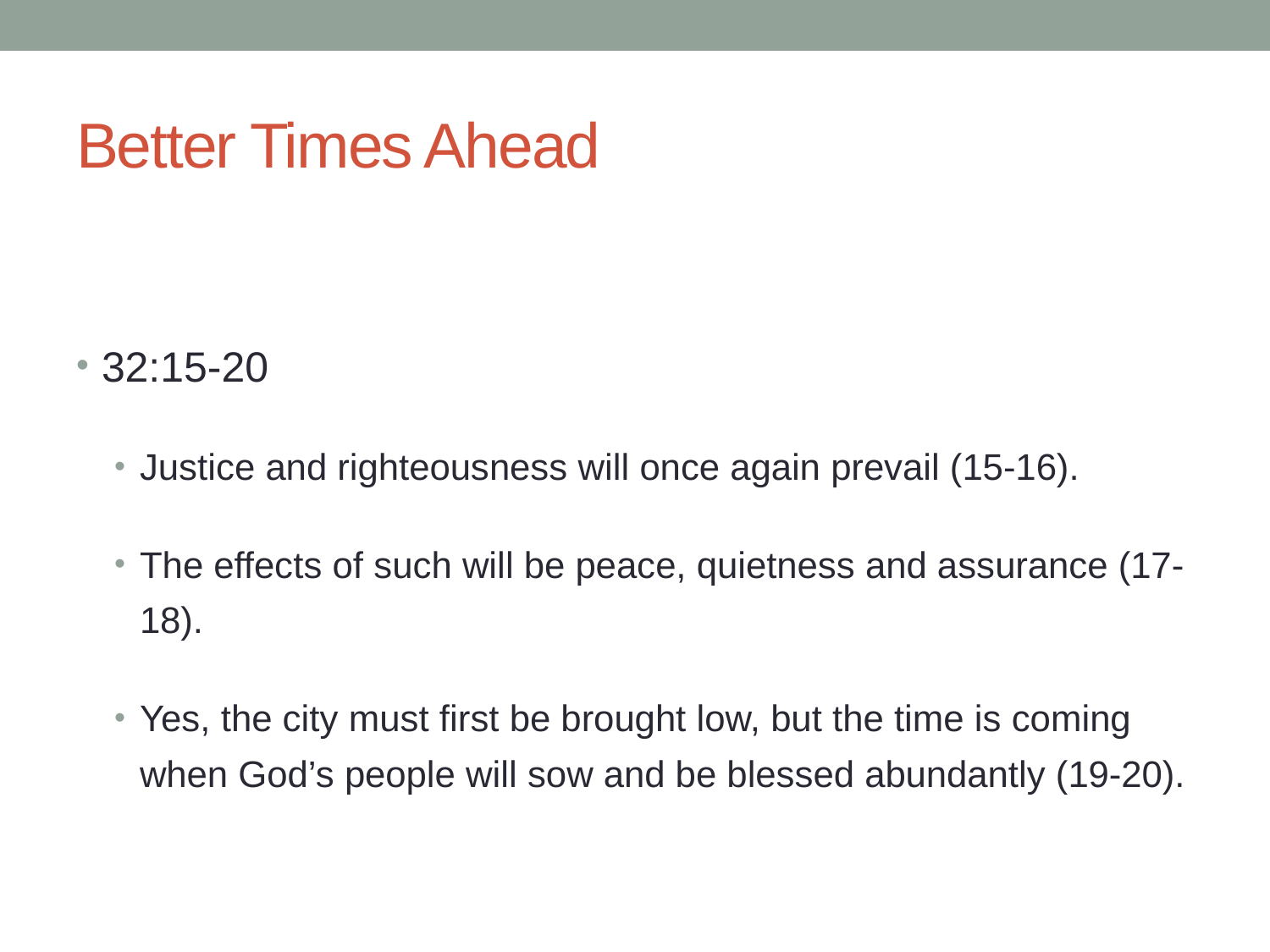

# Better Times Ahead
32:15-20
Justice and righteousness will once again prevail (15-16).
The effects of such will be peace, quietness and assurance (17-18).
Yes, the city must first be brought low, but the time is coming when God’s people will sow and be blessed abundantly (19-20).